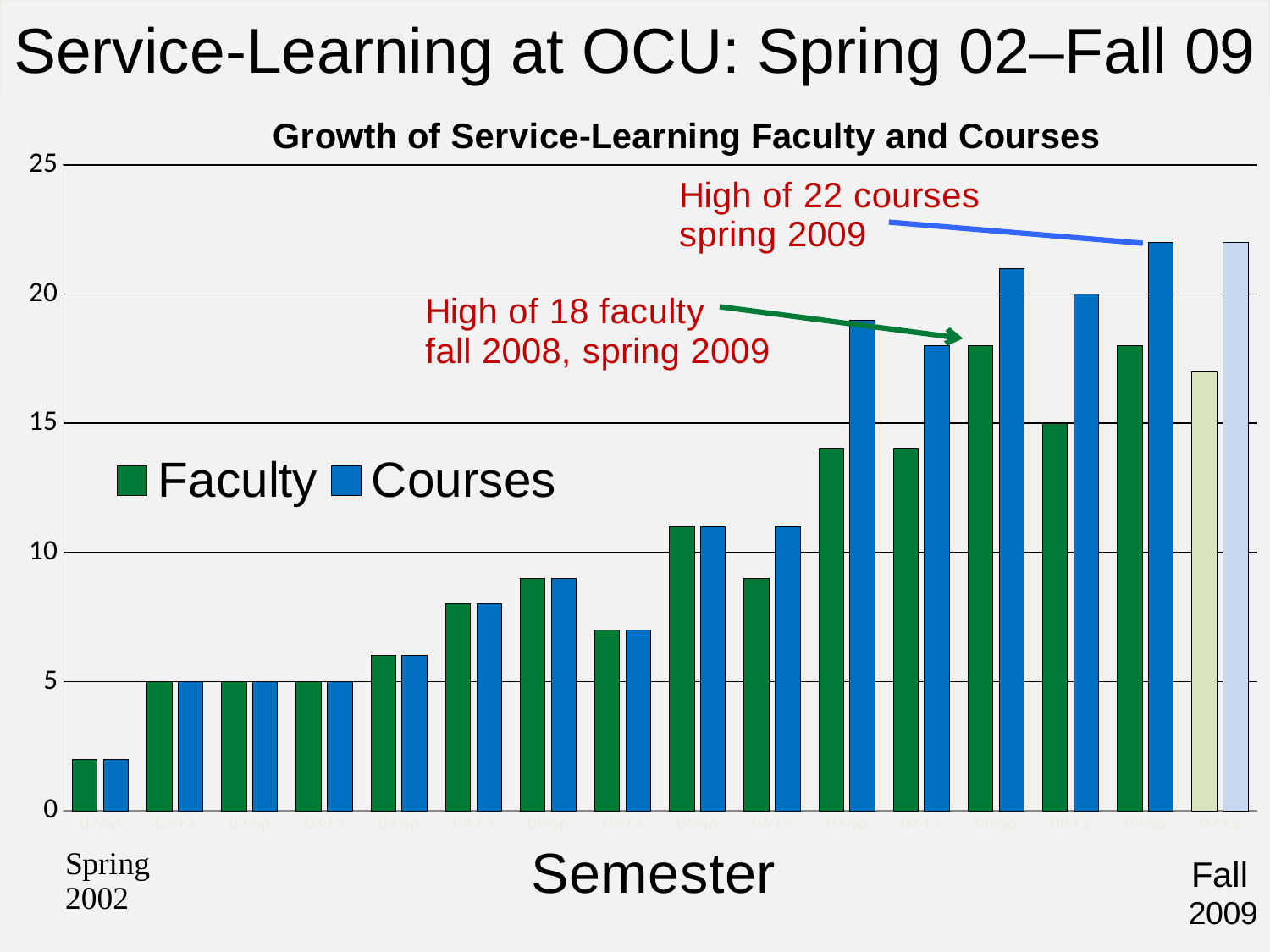

# Service-Learning at OCU: Spring 02–Fall 09

### Chart: Growth of Service-Learning Faculty and Courses

| Category | Faculty | Courses |
|---|---|---|
| 02-Sp | 2.0 | 2.0 |
| 02-Fa | 5.0 | 5.0 |
| 03-Sp | 5.0 | 5.0 |
| 03-Fa | 5.0 | 5.0 |
| 04-Sp | 6.0 | 6.0 |
| 04-Fa | 8.0 | 8.0 |
| 05-Sp | 9.0 | 9.0 |
| 05-Fa | 7.0 | 7.0 |
| 06-Sp | 11.0 | 11.0 |
| 06-Fa | 9.0 | 11.0 |
| 07-Sp | 14.0 | 19.0 |
| 07-Fa | 14.0 | 18.0 |
| 08-Sp | 18.0 | 21.0 |
| 08-Fa | 15.0 | 20.0 |
| 09-Sp | 18.0 | 22.0 |
| 09-Fa | 17.0 | 22.0 |